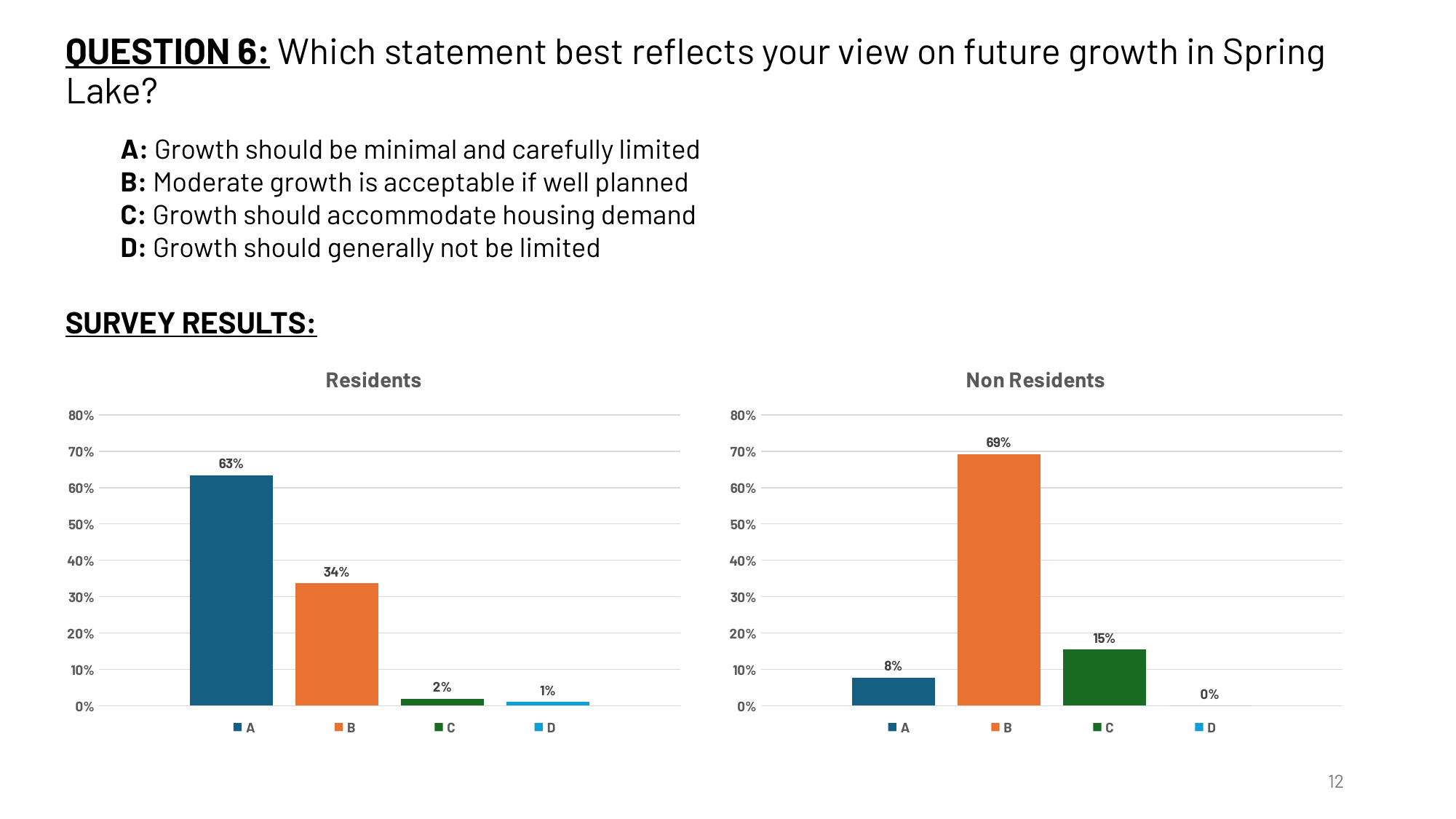

# QUESTION 6: Which statement best reflects your view on future growth in Spring Lake?
A: Growth should be minimal and carefully limited
B: Moderate growth is acceptable if well planned
C: Growth should accommodate housing demand
D: Growth should generally not be limited
SURVEY RESULTS:

### Chart: Residents

| Category | A | B | C | D |
|---|---|---|---|---|
| Residents | 0.6346153846153846 | 0.33653846153846156 | 0.019230769230769232 | 0.009615384615384616 |

### Chart: Non Residents

| Category | A | B | C | D |
|---|---|---|---|---|
| Non-Residents | 0.07692307692307693 | 0.6923076923076923 | 0.15384615384615385 | 0.0 |
12